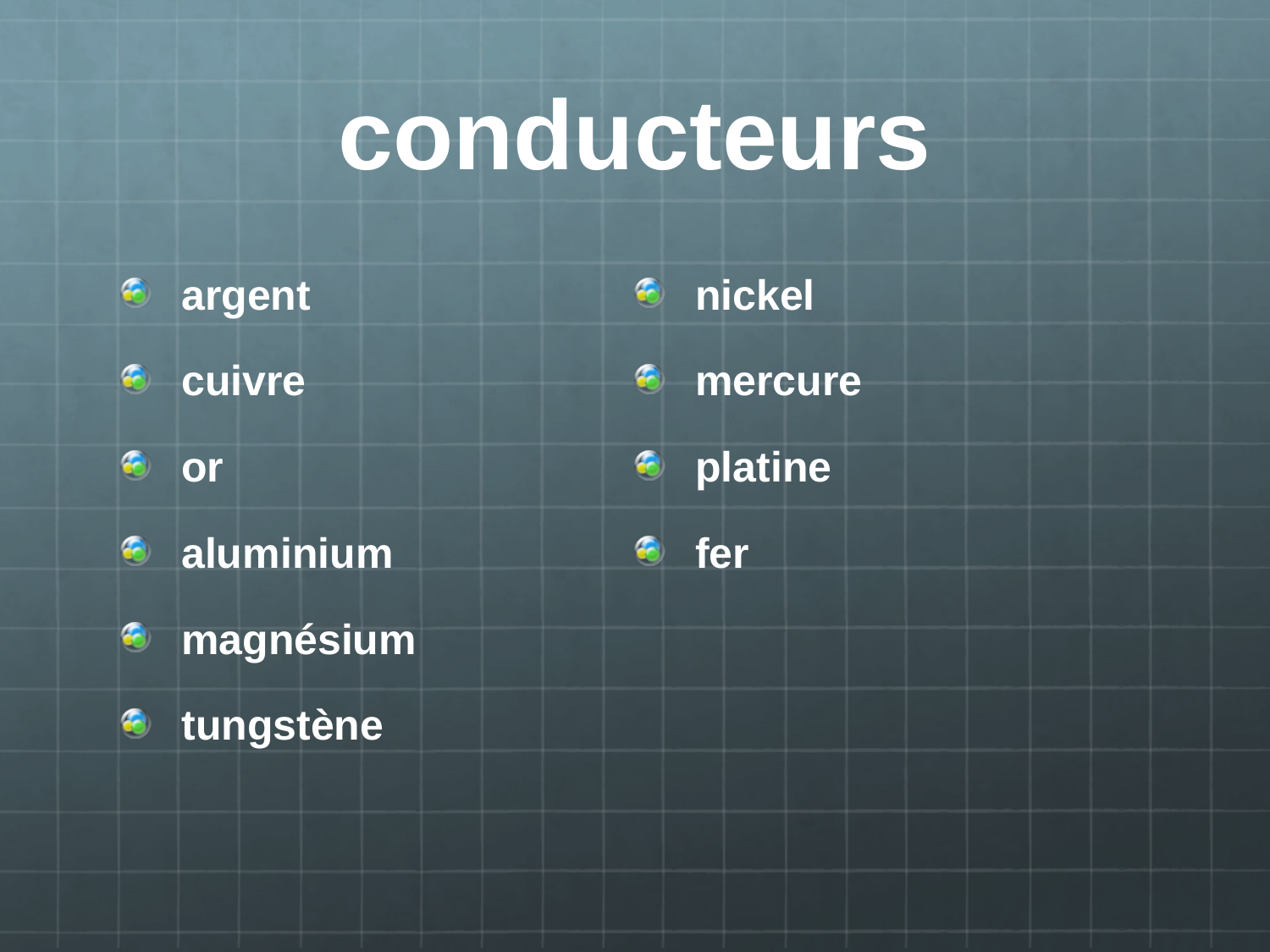

# conducteurs
argent
cuivre
or
aluminium
magnésium
tungstène
nickel
mercure
platine
fer